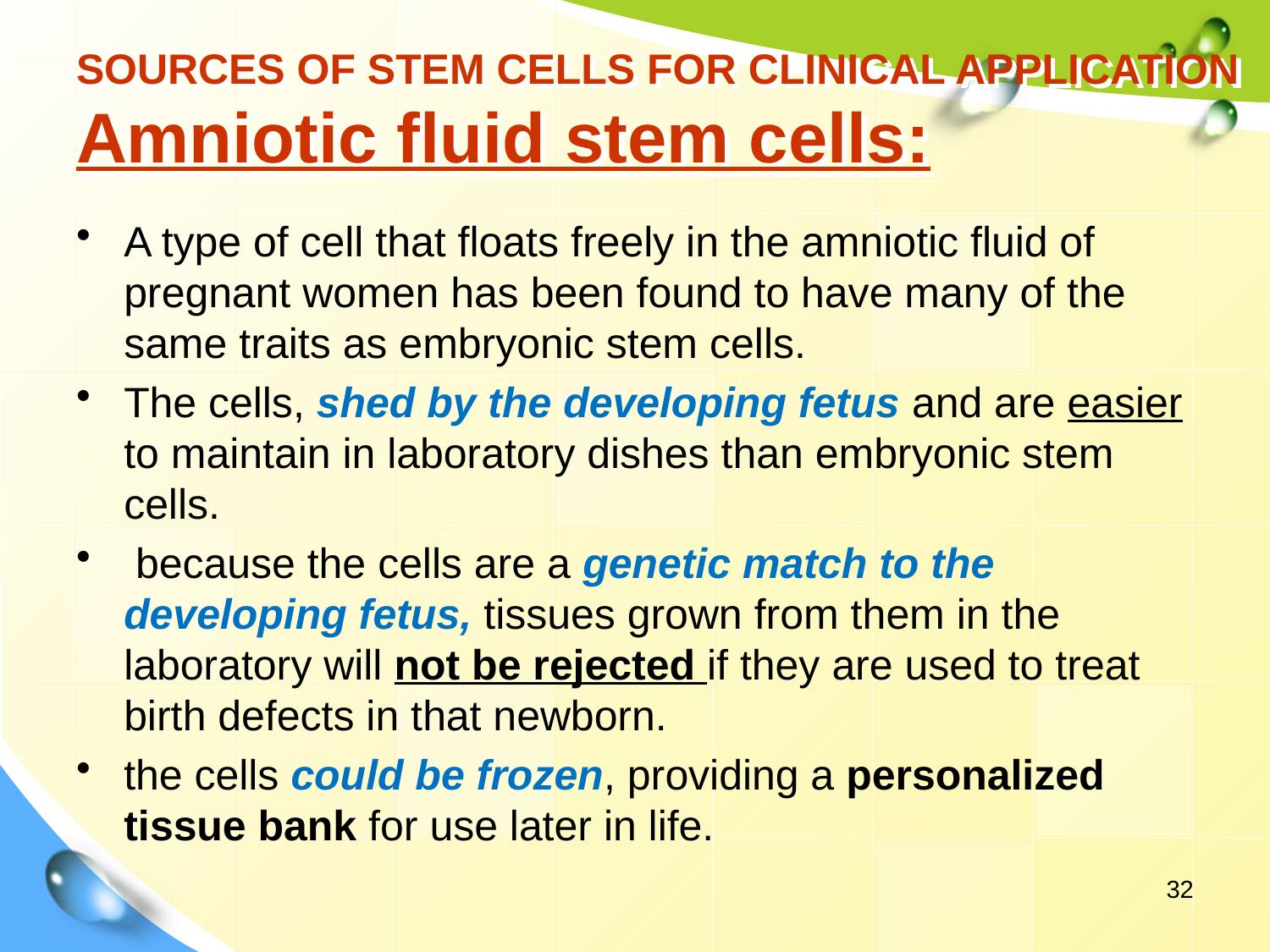

# SOURCES OF STEM CELLS FOR clinical application Amniotic fluid stem cells:
A type of cell that floats freely in the amniotic fluid of pregnant women has been found to have many of the same traits as embryonic stem cells.
The cells, shed by the developing fetus and are easier to maintain in laboratory dishes than embryonic stem cells.
 because the cells are a genetic match to the developing fetus, tissues grown from them in the laboratory will not be rejected if they are used to treat birth defects in that newborn.
the cells could be frozen, providing a personalized tissue bank for use later in life.

32